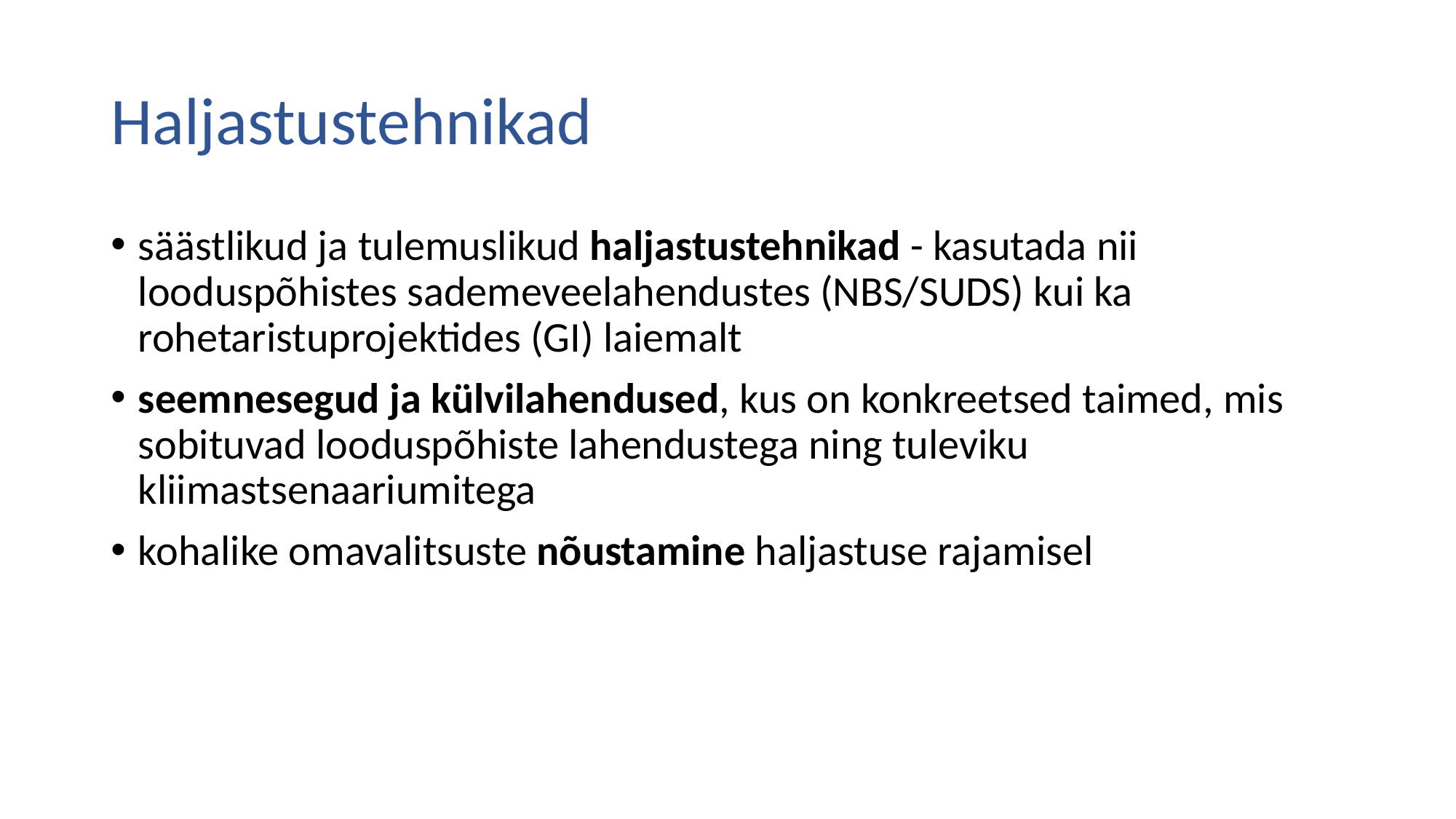

# Haljastustehnikad
säästlikud ja tulemuslikud haljastustehnikad - kasutada nii looduspõhistes sademeveelahendustes (NBS/SUDS) kui ka rohetaristuprojektides (GI) laiemalt
seemnesegud ja külvilahendused, kus on konkreetsed taimed, mis sobituvad looduspõhiste lahendustega ning tuleviku kliimastsenaariumitega
kohalike omavalitsuste nõustamine haljastuse rajamisel